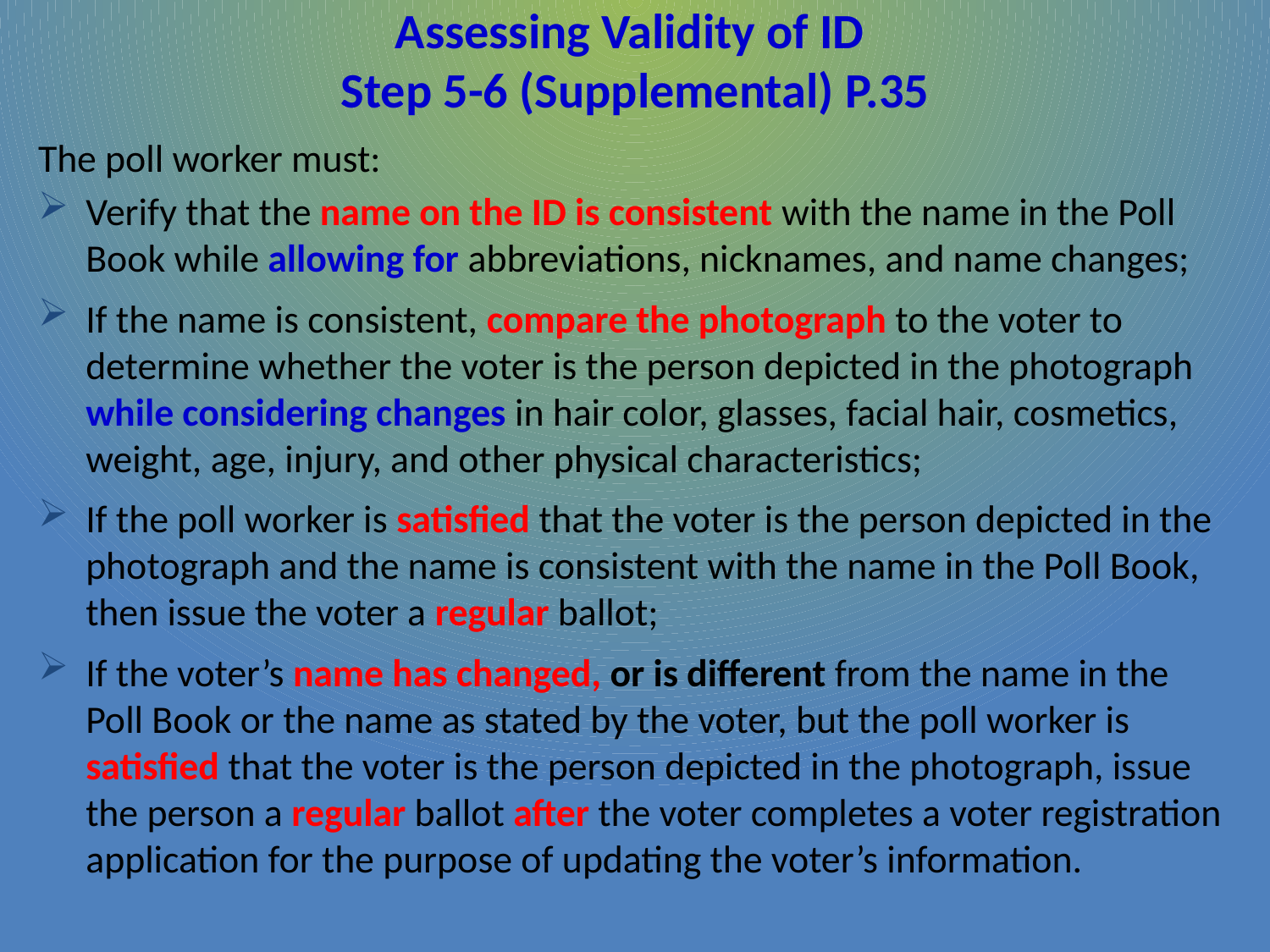

# Assessing Validity of ID Step 5-6 (Supplemental) P.35
The poll worker must:
Verify that the name on the ID is consistent with the name in the Poll Book while allowing for abbreviations, nicknames, and name changes;
If the name is consistent, compare the photograph to the voter to determine whether the voter is the person depicted in the photograph while considering changes in hair color, glasses, facial hair, cosmetics, weight, age, injury, and other physical characteristics;
If the poll worker is satisfied that the voter is the person depicted in the photograph and the name is consistent with the name in the Poll Book, then issue the voter a regular ballot;
If the voter’s name has changed, or is different from the name in the Poll Book or the name as stated by the voter, but the poll worker is satisfied that the voter is the person depicted in the photograph, issue the person a regular ballot after the voter completes a voter registration application for the purpose of updating the voter’s information.